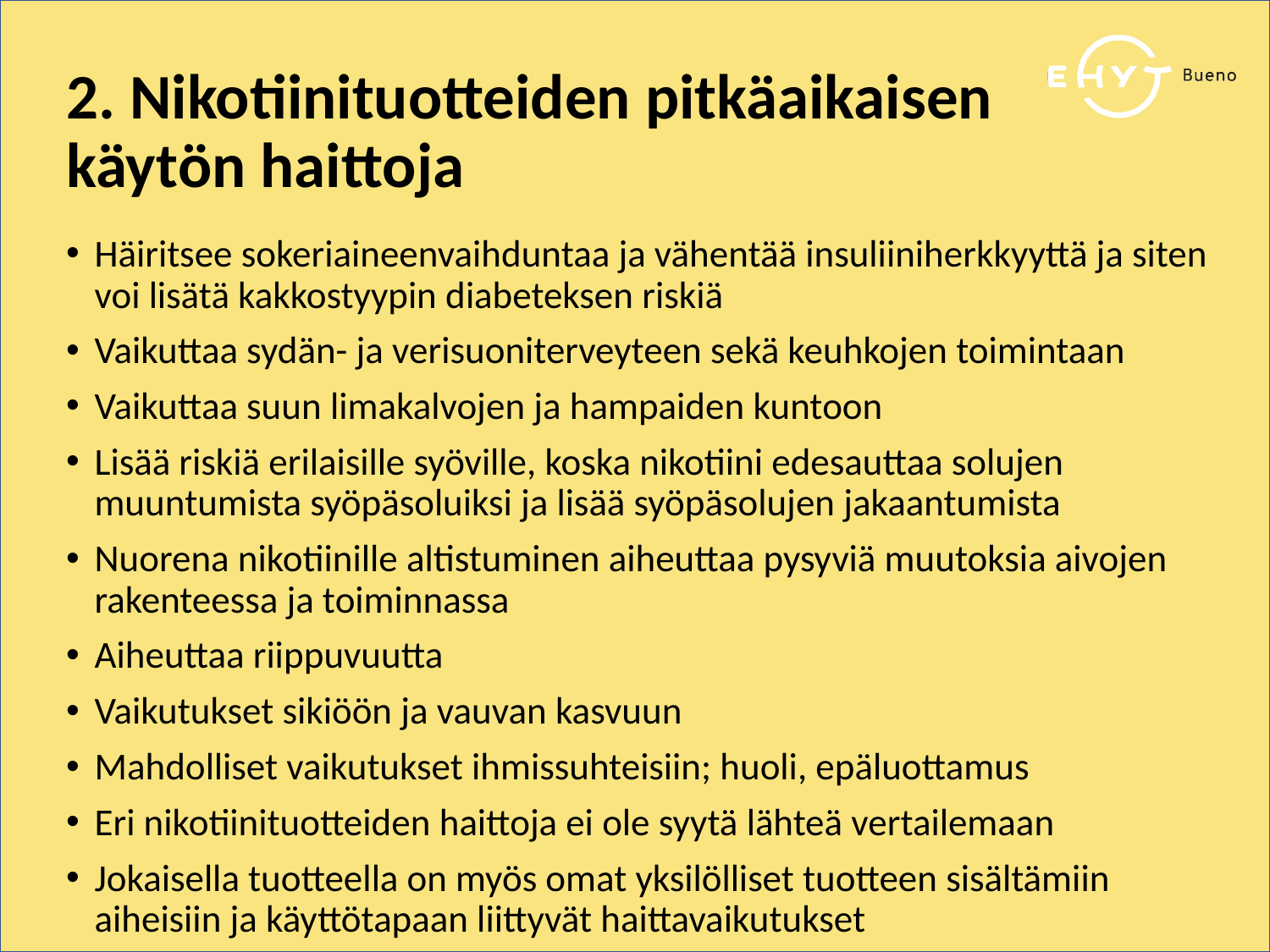

2. Nikotiinituotteiden pitkäaikaisen käytön haittoja

Häiritsee sokeriaineenvaihduntaa ja vähentää insuliiniherkkyyttä ja siten voi lisätä kakkostyypin diabeteksen riskiä
Vaikuttaa sydän- ja verisuoniterveyteen sekä keuhkojen toimintaan
Vaikuttaa suun limakalvojen ja hampaiden kuntoon
Lisää riskiä erilaisille syöville, koska nikotiini edesauttaa solujen muuntumista syöpäsoluiksi ja lisää syöpäsolujen jakaantumista
Nuorena nikotiinille altistuminen aiheuttaa pysyviä muutoksia aivojen rakenteessa ja toiminnassa
Aiheuttaa riippuvuutta
Vaikutukset sikiöön ja vauvan kasvuun
Mahdolliset vaikutukset ihmissuhteisiin; huoli, epäluottamus
Eri nikotiinituotteiden haittoja ei ole syytä lähteä vertailemaan
Jokaisella tuotteella on myös omat yksilölliset tuotteen sisältämiin aiheisiin ja käyttötapaan liittyvät haittavaikutukset